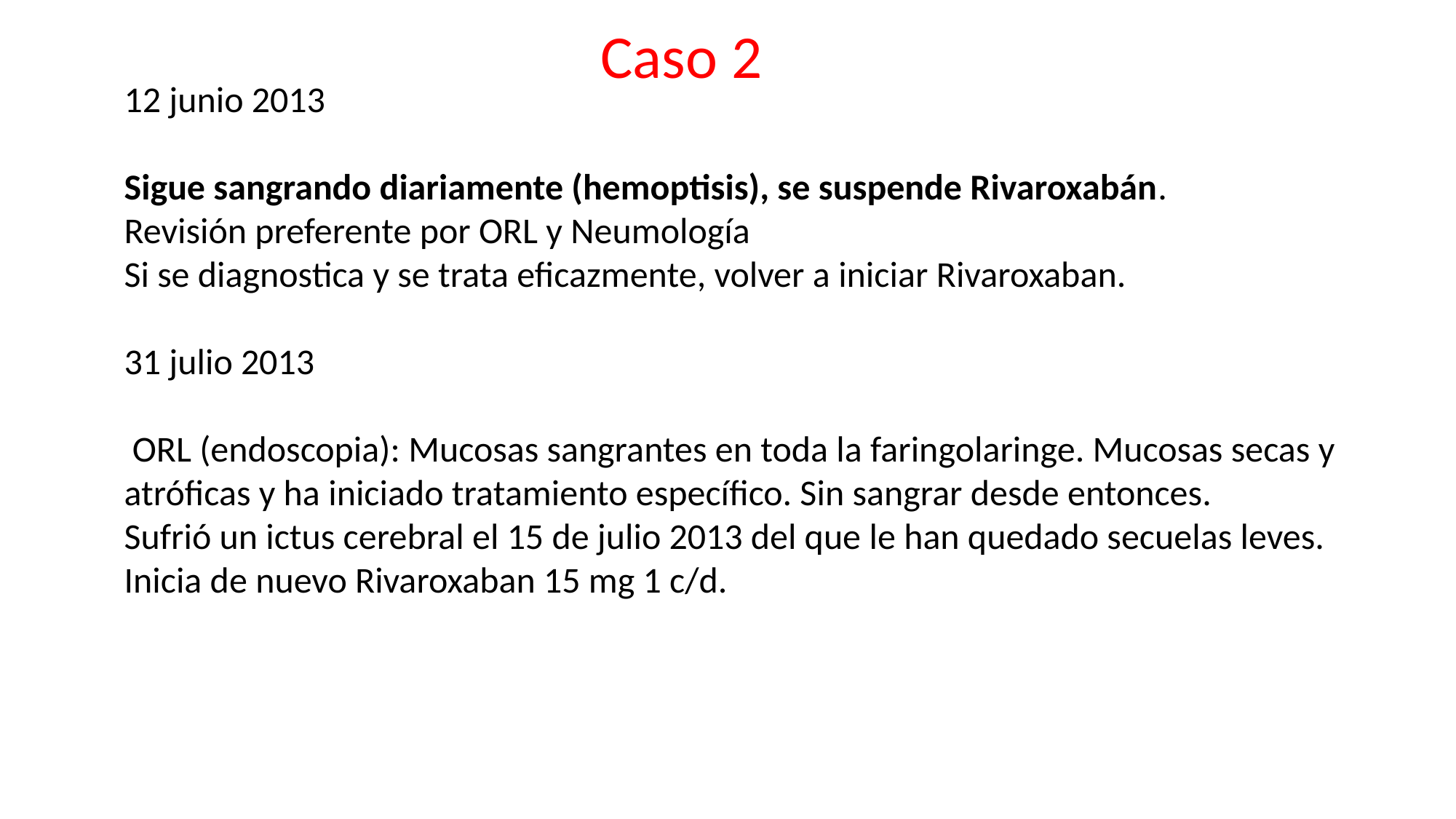

Caso 2
12 junio 2013

Sigue sangrando diariamente (hemoptisis), se suspende Rivaroxabán.
Revisión preferente por ORL y Neumología
Si se diagnostica y se trata eficazmente, volver a iniciar Rivaroxaban.

31 julio 2013

 ORL (endoscopia): Mucosas sangrantes en toda la faringolaringe. Mucosas secas y atróficas y ha iniciado tratamiento específico. Sin sangrar desde entonces.
Sufrió un ictus cerebral el 15 de julio 2013 del que le han quedado secuelas leves.
Inicia de nuevo Rivaroxaban 15 mg 1 c/d.